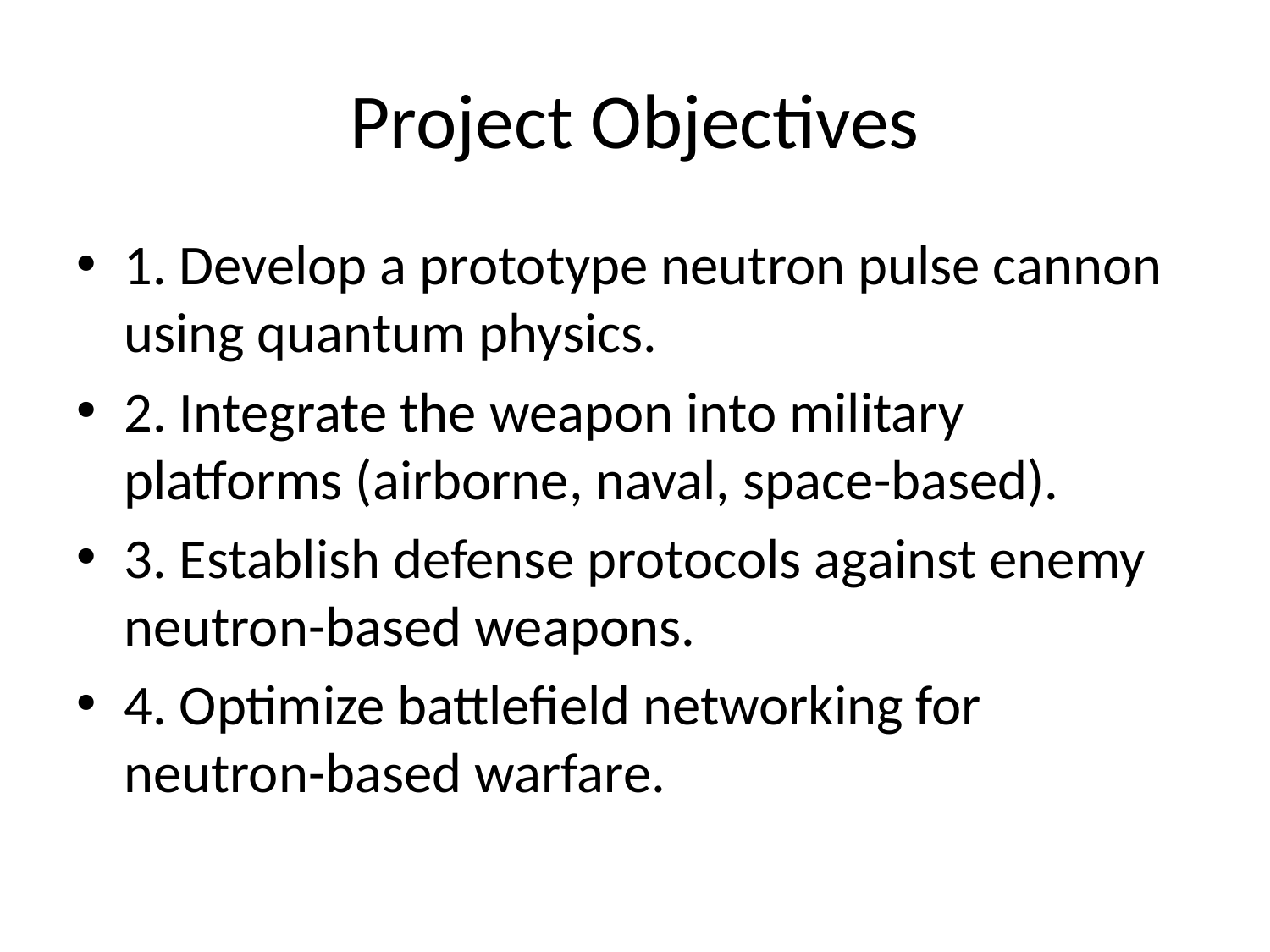

# Project Objectives
1. Develop a prototype neutron pulse cannon using quantum physics.
2. Integrate the weapon into military platforms (airborne, naval, space-based).
3. Establish defense protocols against enemy neutron-based weapons.
4. Optimize battlefield networking for neutron-based warfare.